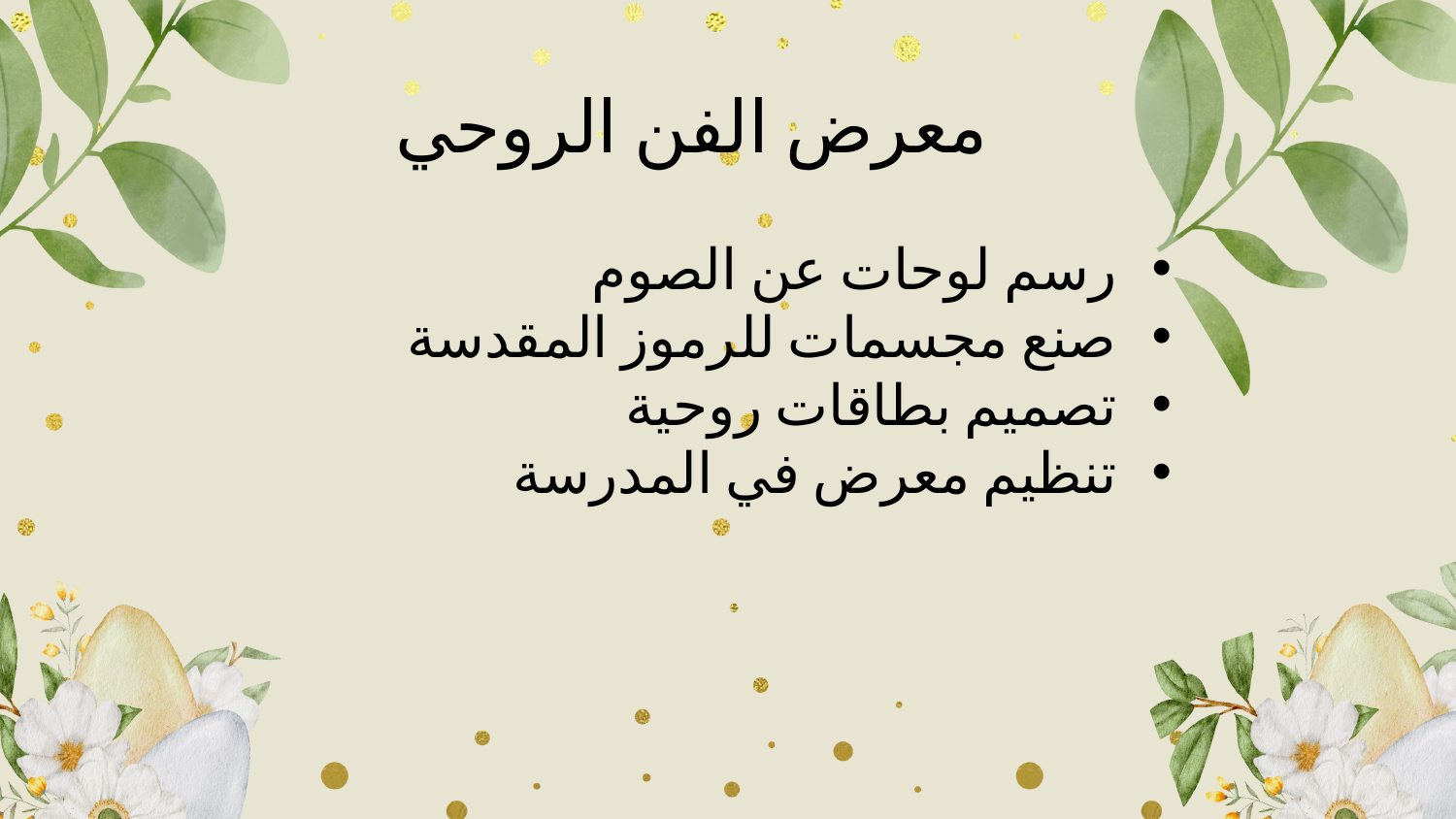

معرض الفن الروحي
رسم لوحات عن الصوم
صنع مجسمات للرموز المقدسة
تصميم بطاقات روحية
تنظيم معرض في المدرسة